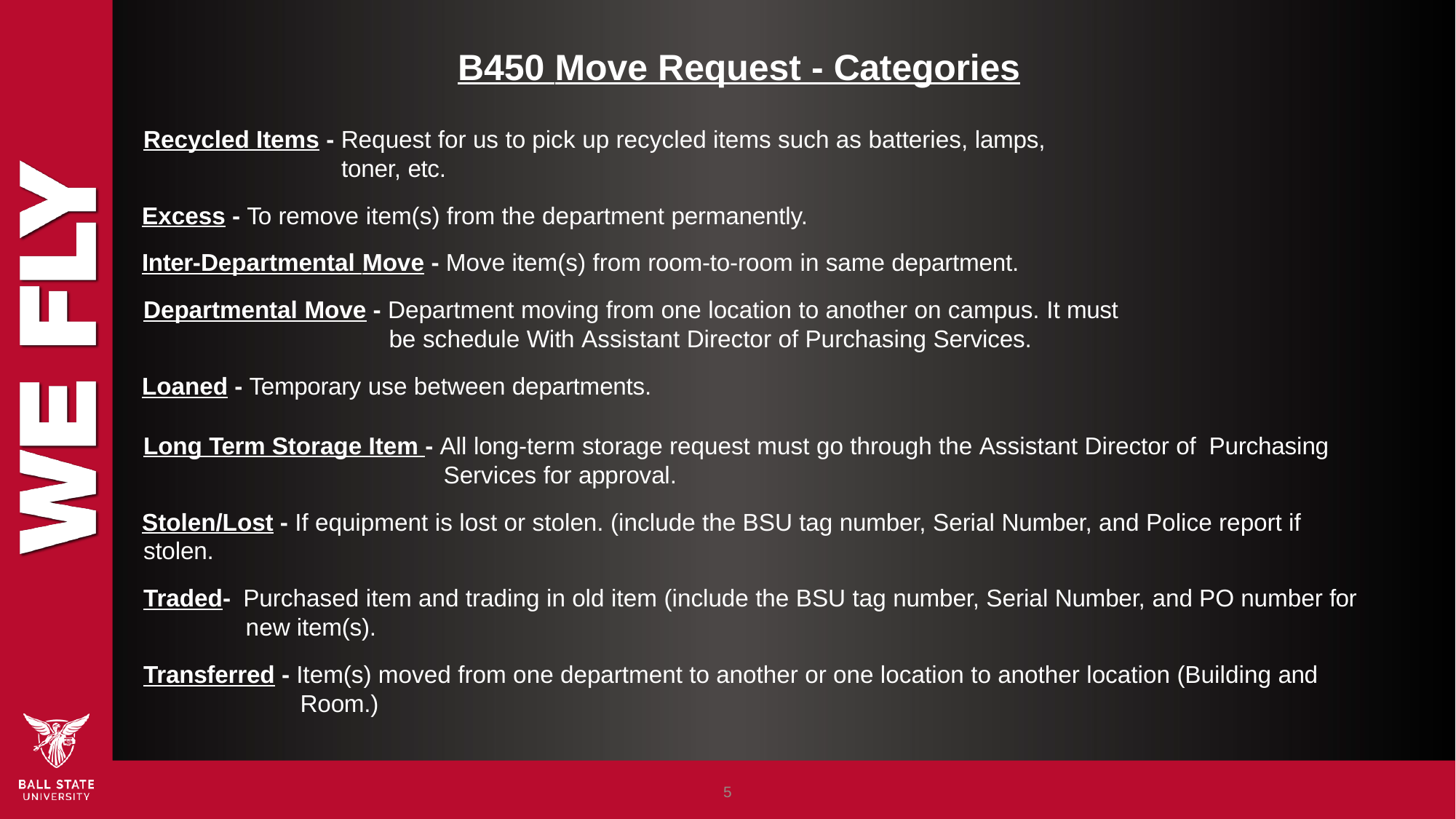

# B450 Move Request - Categories
Recycled Items - Request for us to pick up recycled items such as batteries, lamps, toner, etc.
Excess - To remove item(s) from the department permanently.
Inter-Departmental Move - Move item(s) from room-to-room in same department.
Departmental Move - Department moving from one location to another on campus. It must be schedule With Assistant Director of Purchasing Services.
Loaned - Temporary use between departments.

Long Term Storage Item - All long-term storage request must go through the Assistant Director of Purchasing Services for approval.
Stolen/Lost - If equipment is lost or stolen. (include the BSU tag number, Serial Number, and Police report if stolen.
Traded- Purchased item and trading in old item (include the BSU tag number, Serial Number, and PO number for new item(s).
Transferred - Item(s) moved from one department to another or one location to another location (Building and Room.)
5